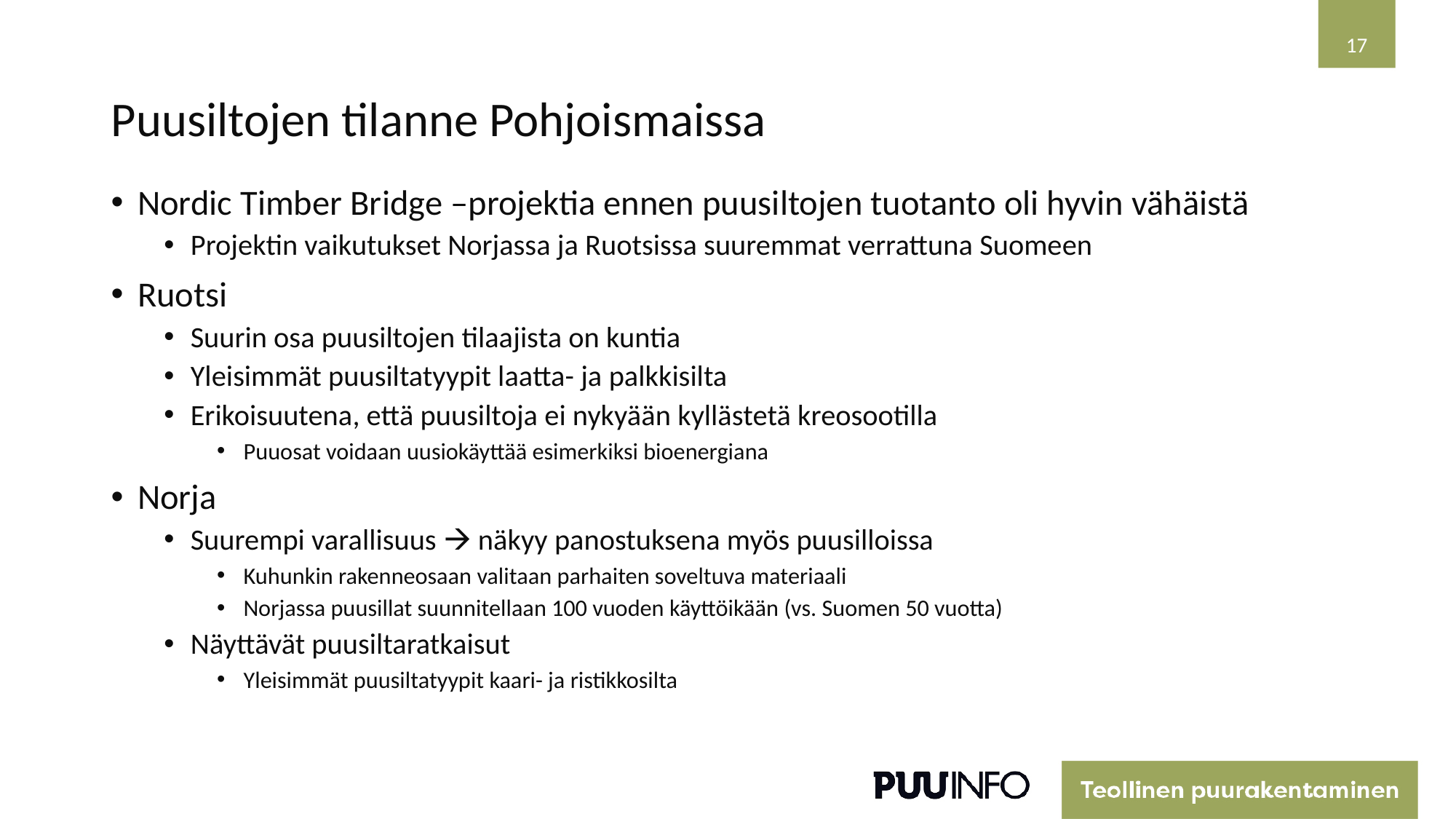

17
# Puusiltojen tilanne Pohjoismaissa
Nordic Timber Bridge –projektia ennen puusiltojen tuotanto oli hyvin vähäistä
Projektin vaikutukset Norjassa ja Ruotsissa suuremmat verrattuna Suomeen
Ruotsi
Suurin osa puusiltojen tilaajista on kuntia
Yleisimmät puusiltatyypit laatta- ja palkkisilta
Erikoisuutena, että puusiltoja ei nykyään kyllästetä kreosootilla
Puuosat voidaan uusiokäyttää esimerkiksi bioenergiana
Norja
Suurempi varallisuus 🡪 näkyy panostuksena myös puusilloissa
Kuhunkin rakenneosaan valitaan parhaiten soveltuva materiaali
Norjassa puusillat suunnitellaan 100 vuoden käyttöikään (vs. Suomen 50 vuotta)
Näyttävät puusiltaratkaisut
Yleisimmät puusiltatyypit kaari- ja ristikkosilta